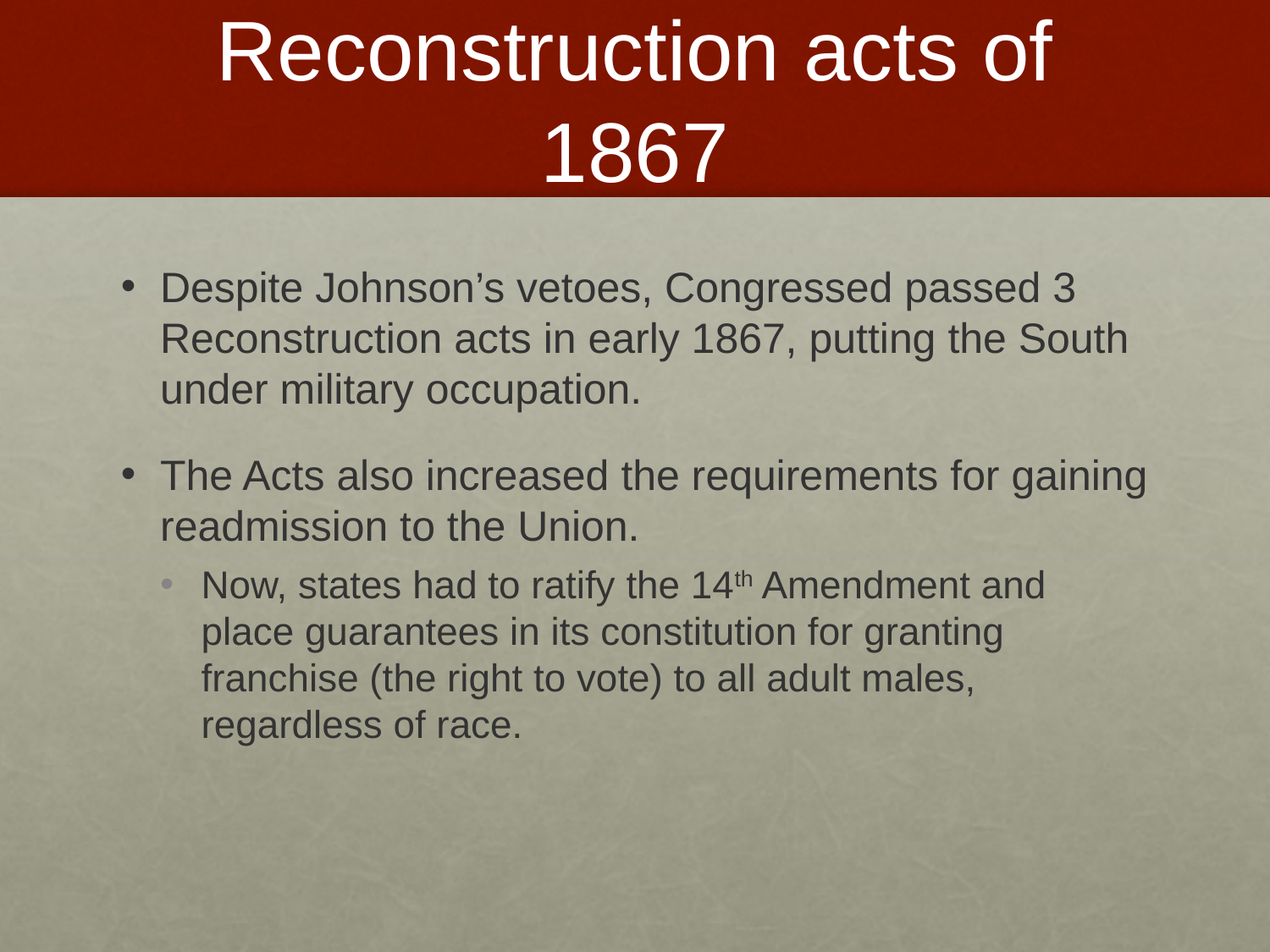

# Reconstruction acts of 1867
Despite Johnson’s vetoes, Congressed passed 3 Reconstruction acts in early 1867, putting the South under military occupation.
The Acts also increased the requirements for gaining readmission to the Union.
Now, states had to ratify the 14th Amendment and place guarantees in its constitution for granting franchise (the right to vote) to all adult males, regardless of race.